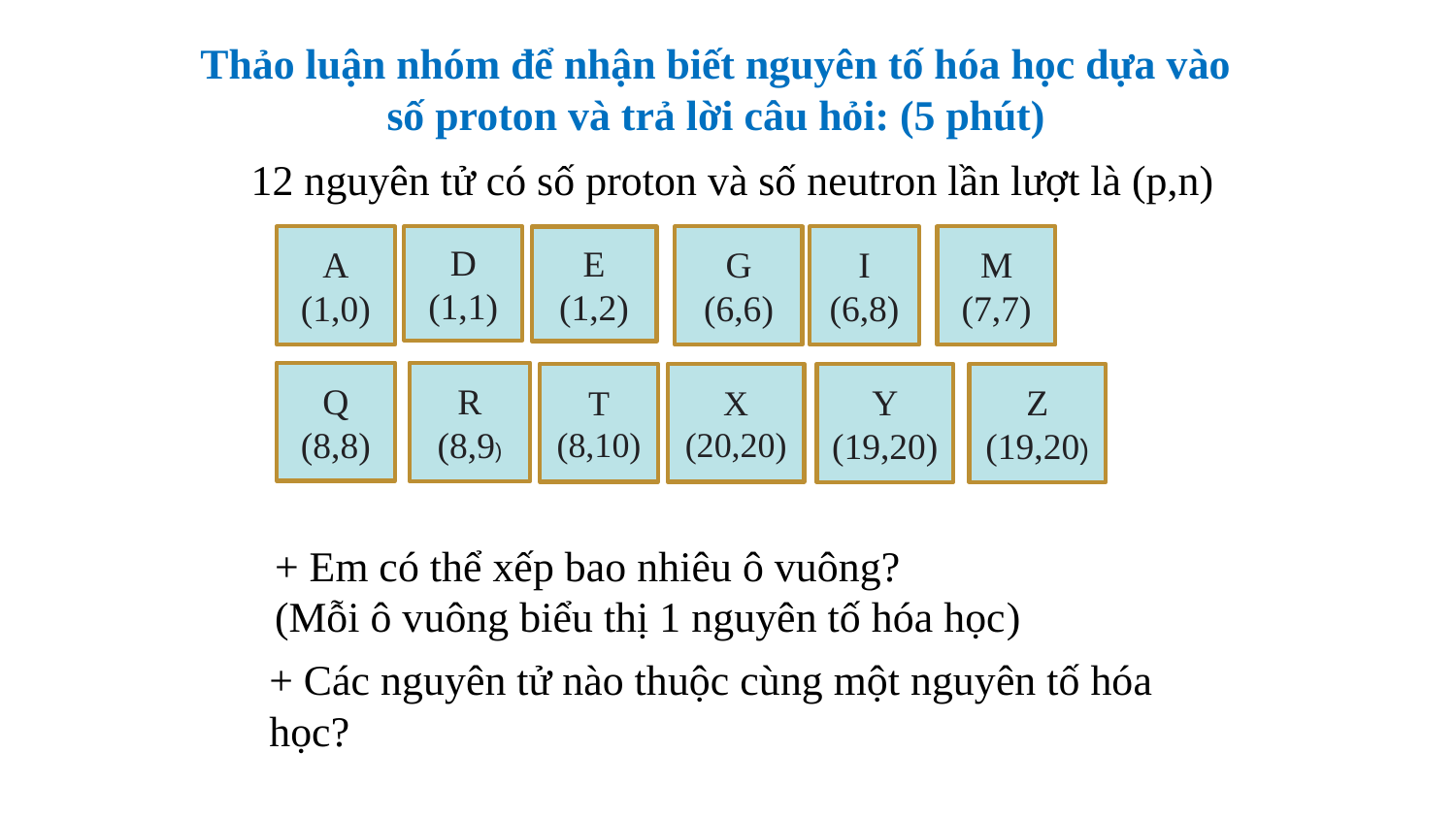

Thảo luận nhóm để nhận biết nguyên tố hóa học dựa vào số proton và trả lời câu hỏi: (5 phút)

12 nguyên tử có số proton và số neutron lần lượt là (p,n)
A
(1,0)
D
(1,1)
E
(1,2)
I
(6,8)
M
(7,7)
G
(6,6)
Q
(8,8)
R (8,9)
T
(8,10)
X
(20,20)
Z
(19,20)
Y
(19,20)
+ Em có thể xếp bao nhiêu ô vuông?
(Mỗi ô vuông biểu thị 1 nguyên tố hóa học)
+ Các nguyên tử nào thuộc cùng một nguyên tố hóa học?